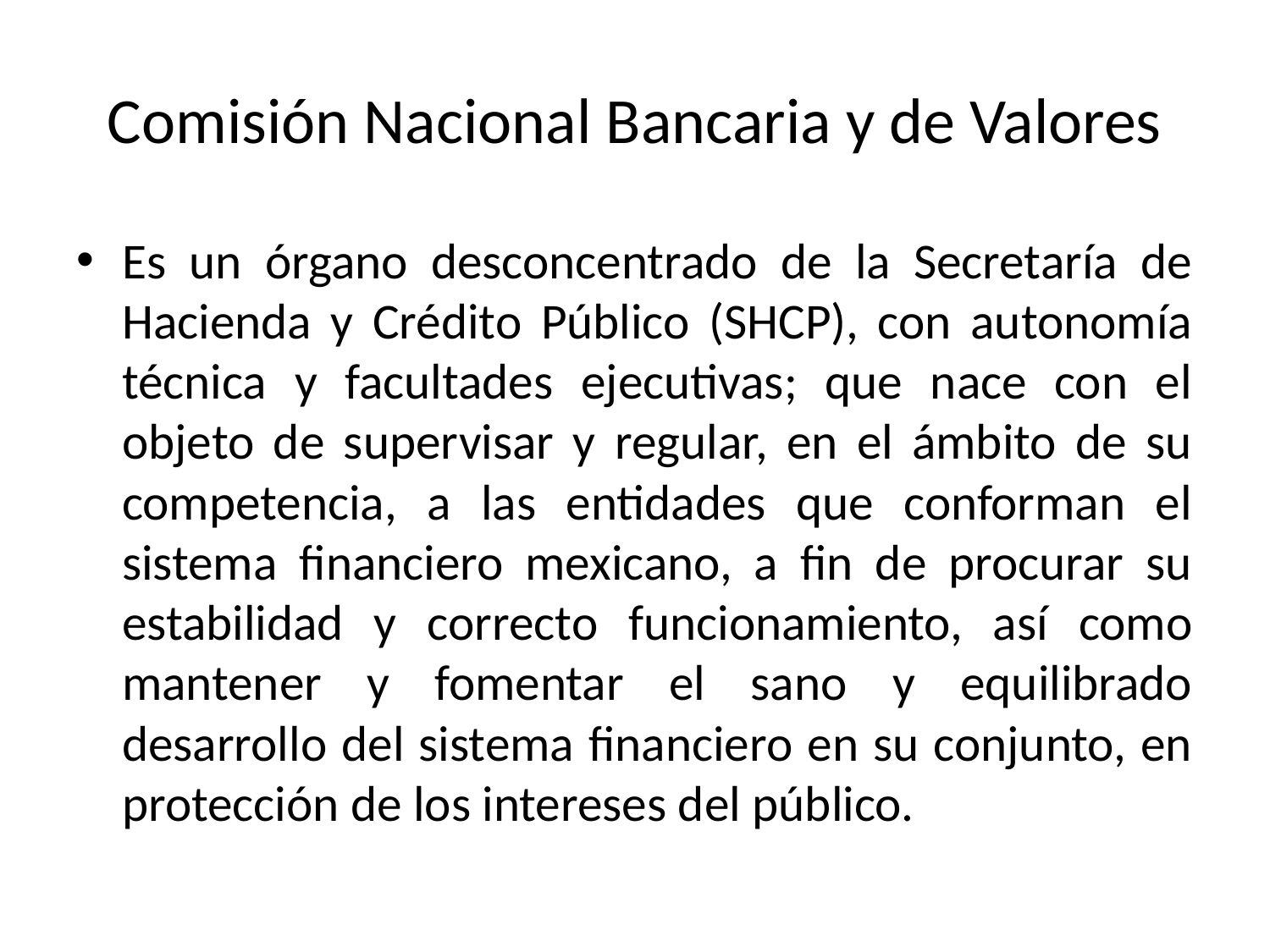

# Comisión Nacional Bancaria y de Valores
Es un órgano desconcentrado de la Secretaría de Hacienda y Crédito Público (SHCP), con autonomía técnica y facultades ejecutivas; que nace con el objeto de supervisar y regular, en el ámbito de su competencia, a las entidades que conforman el sistema financiero mexicano, a fin de procurar su estabilidad y correcto funcionamiento, así como mantener y fomentar el sano y equilibrado desarrollo del sistema financiero en su conjunto, en protección de los intereses del público.